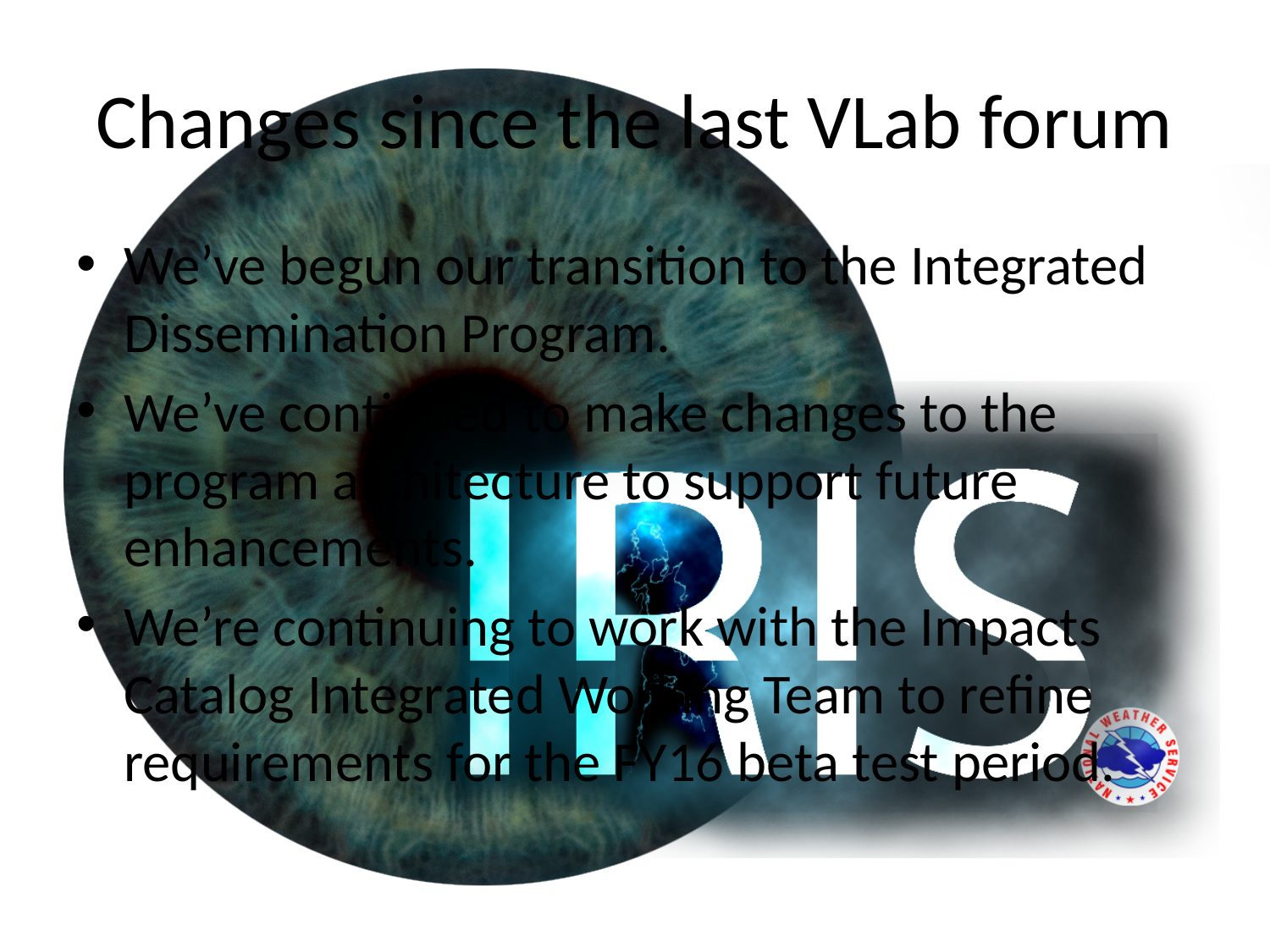

# Changes since the last VLab forum
We’ve begun our transition to the Integrated Dissemination Program.
We’ve continued to make changes to the program architecture to support future enhancements.
We’re continuing to work with the Impacts Catalog Integrated Working Team to refine requirements for the FY16 beta test period.